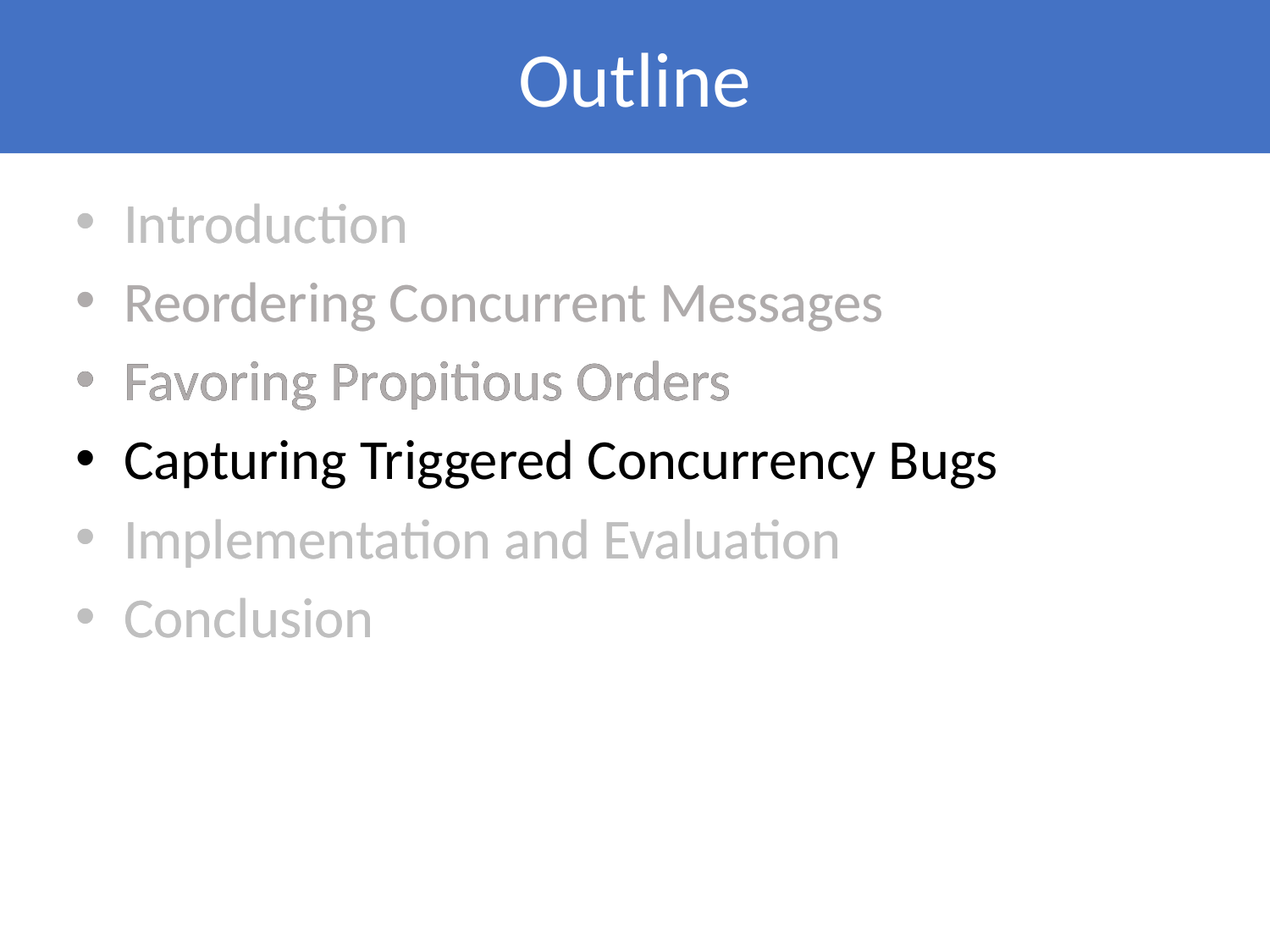

Outline
Introduction
Reordering Concurrent Messages
Favoring Propitious Orders
Capturing Triggered Concurrency Bugs
Implementation and Evaluation
Conclusion
Introduction
Reordering Concurrent Messages
Favoring Propitious Orders
Capturing Triggered Concurrency Bugs
Implementation and Evaluation
Conclusion